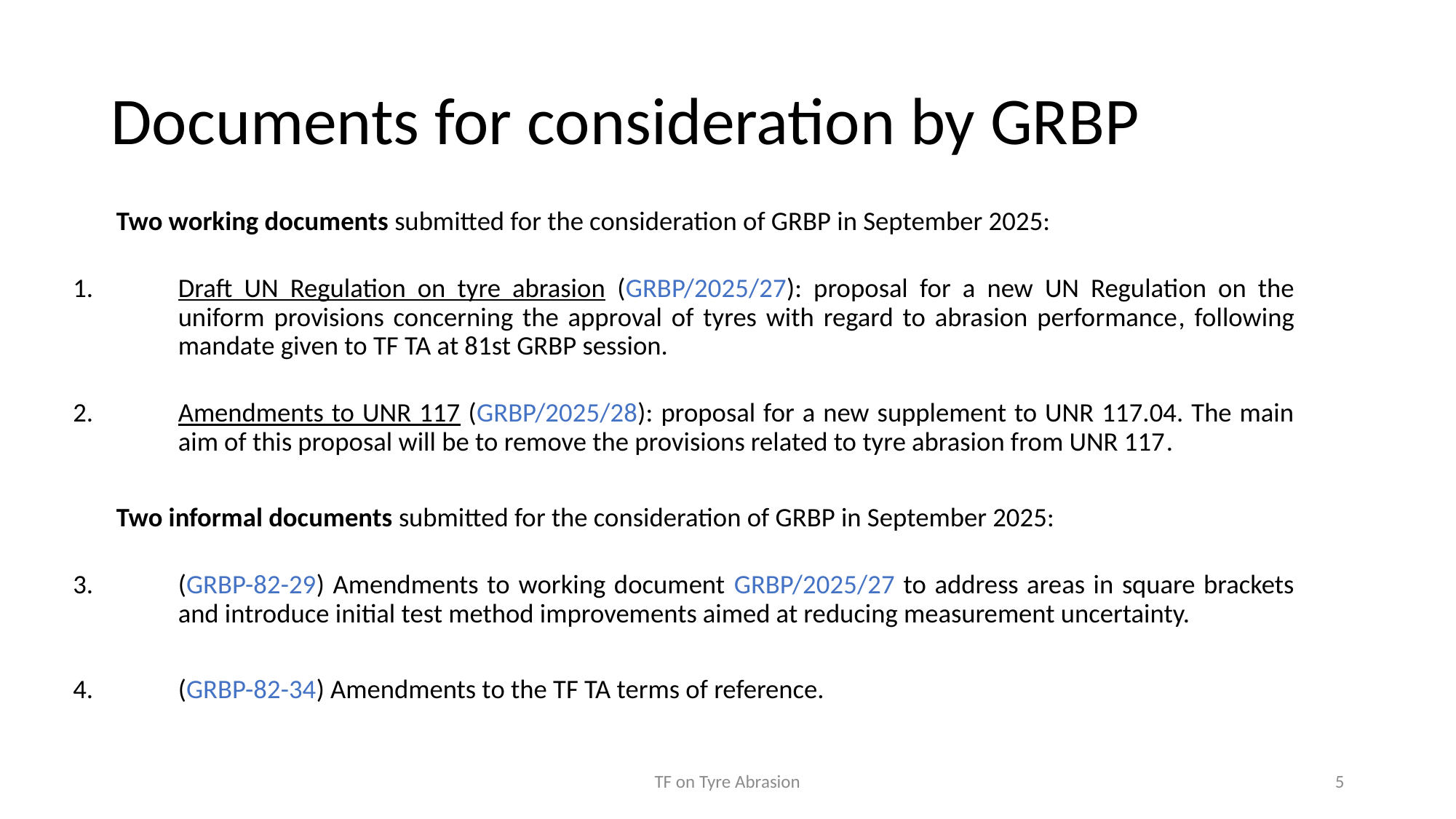

# Documents for consideration by GRBP
Two working documents submitted for the consideration of GRBP in September 2025:

Draft UN Regulation on tyre abrasion (GRBP/2025/27): proposal for a new UN Regulation on the uniform provisions concerning the approval of tyres with regard to abrasion performance, following mandate given to TF TA at 81st GRBP session.

Amendments to UNR 117 (GRBP/2025/28): proposal for a new supplement to UNR 117.04. The main aim of this proposal will be to remove the provisions related to tyre abrasion from UNR 117.

Two informal documents submitted for the consideration of GRBP in September 2025:

(GRBP-82-29) Amendments to working document GRBP/2025/27 to address areas in square brackets and introduce initial test method improvements aimed at reducing measurement uncertainty.

(GRBP-82-34) Amendments to the TF TA terms of reference.

TF on Tyre Abrasion
5